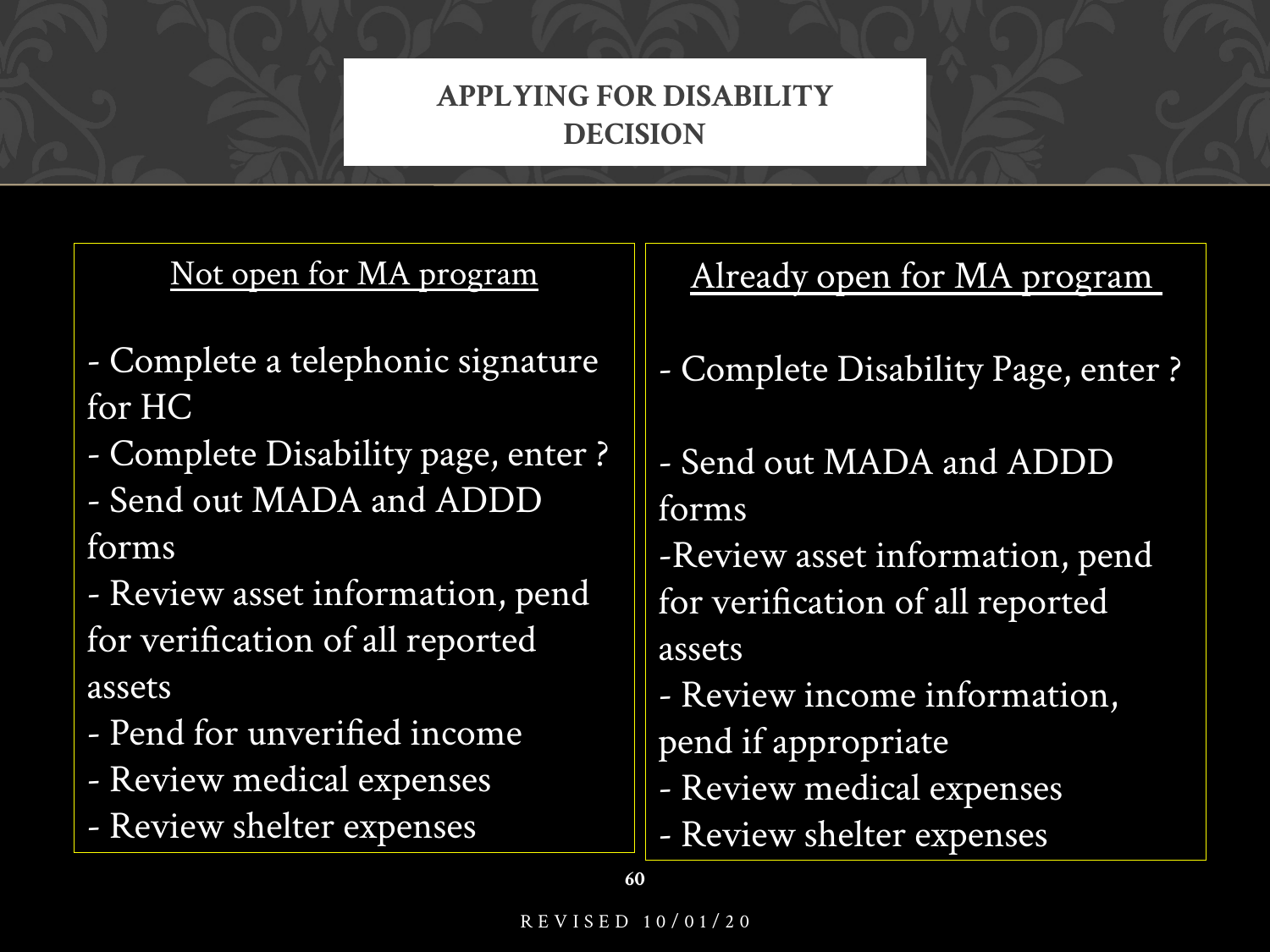

# Applying for disability decision
Not open for MA program

- Complete a telephonic signature for HC
- Complete Disability page, enter ?
- Send out MADA and ADDD forms
- Review asset information, pend for verification of all reported assets
- Pend for unverified income
- Review medical expenses
- Review shelter expenses
Already open for MA program

- Complete Disability Page, enter ?
- Send out MADA and ADDD forms
-Review asset information, pend for verification of all reported assets
- Review income information, pend if appropriate
- Review medical expenses
- Review shelter expenses
60
Revised 10/01/20